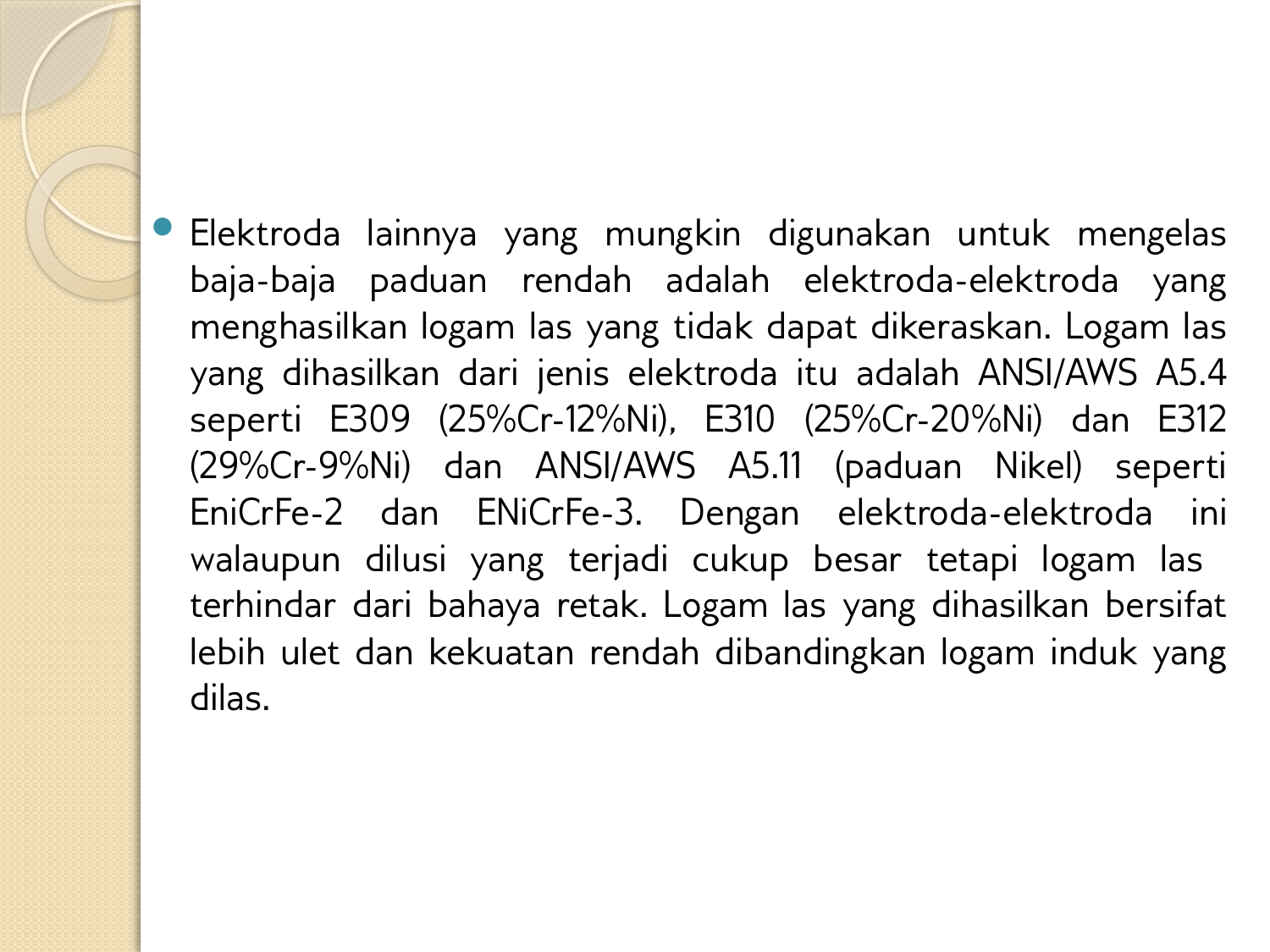

#
Elektroda lainnya yang mungkin digunakan untuk mengelas baja-baja paduan rendah adalah elektroda-elektroda yang menghasilkan logam las yang tidak dapat dikeraskan. Logam las yang dihasilkan dari jenis elektroda itu adalah ANSI/AWS A5.4 seperti E309 (25%Cr-12%Ni), E310 (25%Cr-20%Ni) dan E312 (29%Cr-9%Ni) dan ANSI/AWS A5.11 (paduan Nikel) seperti EniCrFe-2 dan ENiCrFe-3. Dengan elektroda-elektroda ini walaupun dilusi yang terjadi cukup besar tetapi logam las ­terhindar dari bahaya retak. Logam las yang dihasilkan bersifat lebih ulet dan kekuatan rendah dibandingkan logam induk yang dilas.